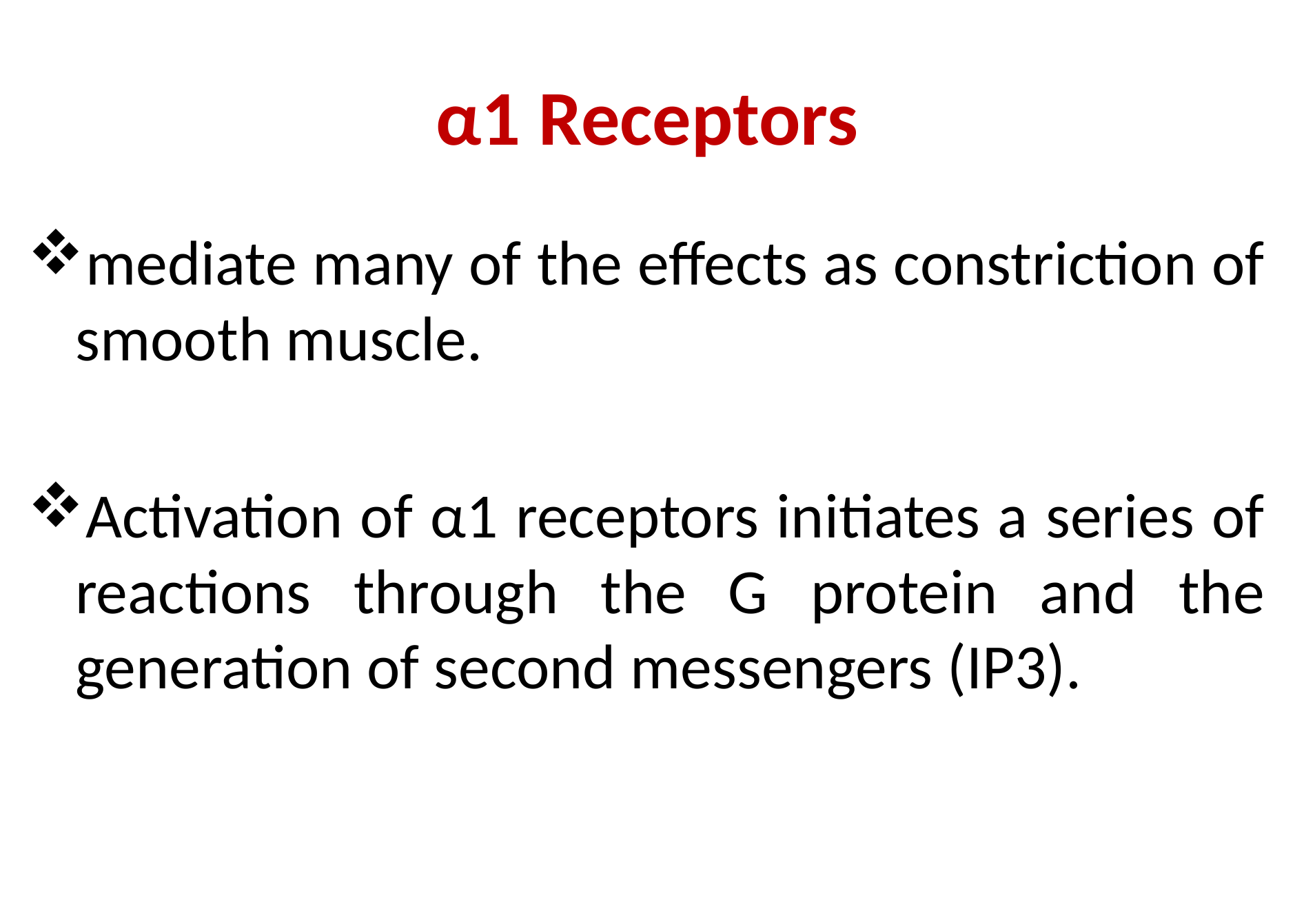

# α1 Receptors
mediate many of the effects as constriction of smooth muscle.

Activation of α1 receptors initiates a series of reactions through the G protein and the generation of second messengers (IP3).